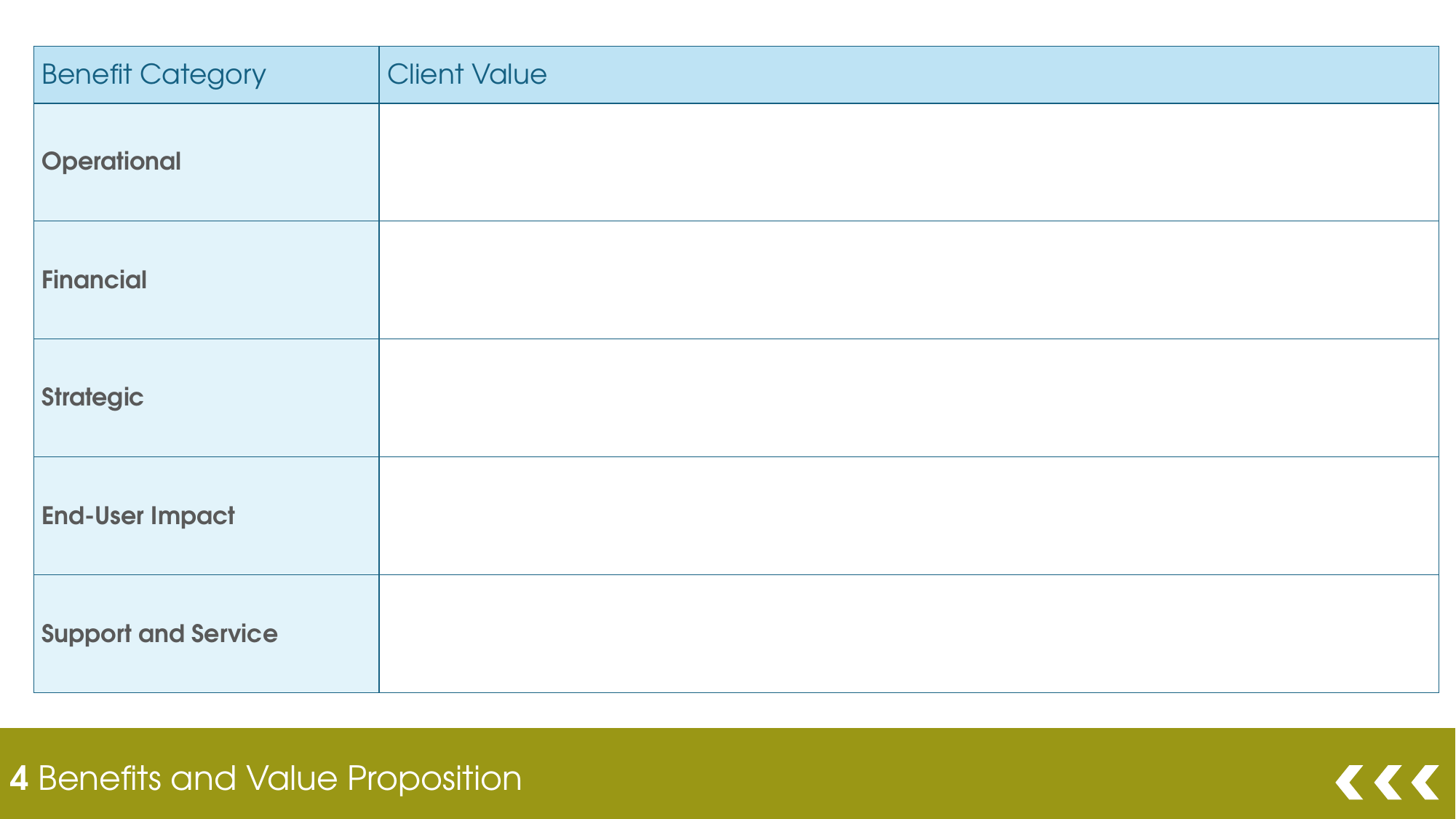

| Benefit Category | Client Value |
| --- | --- |
| Operational |  |
| Financial |  |
| Strategic |  |
| End-User Impact |  |
| Support and Service |  |

4 Benefits and Value Proposition